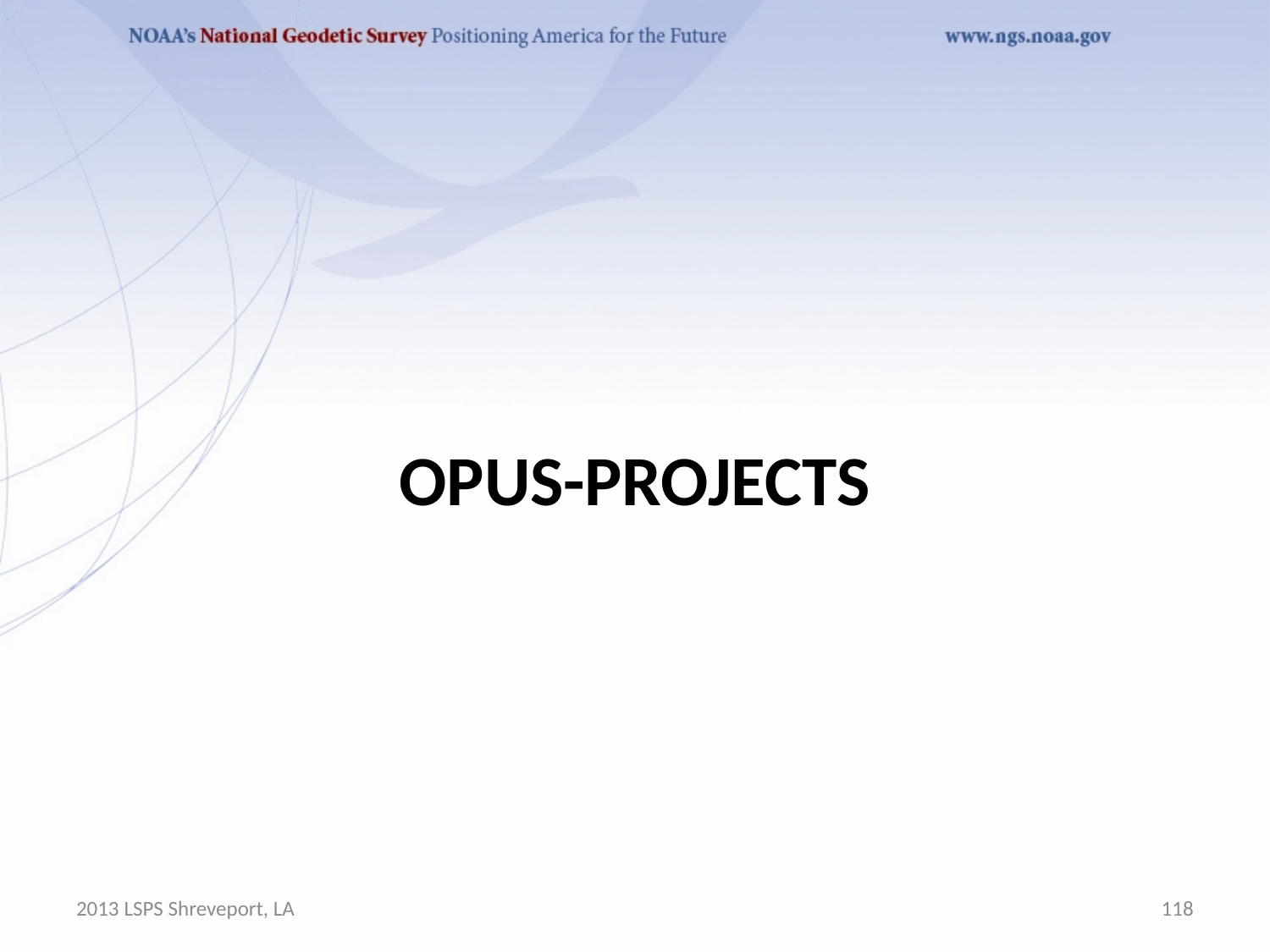

# OPUS-Projects
2013 LSPS Shreveport, LA
118